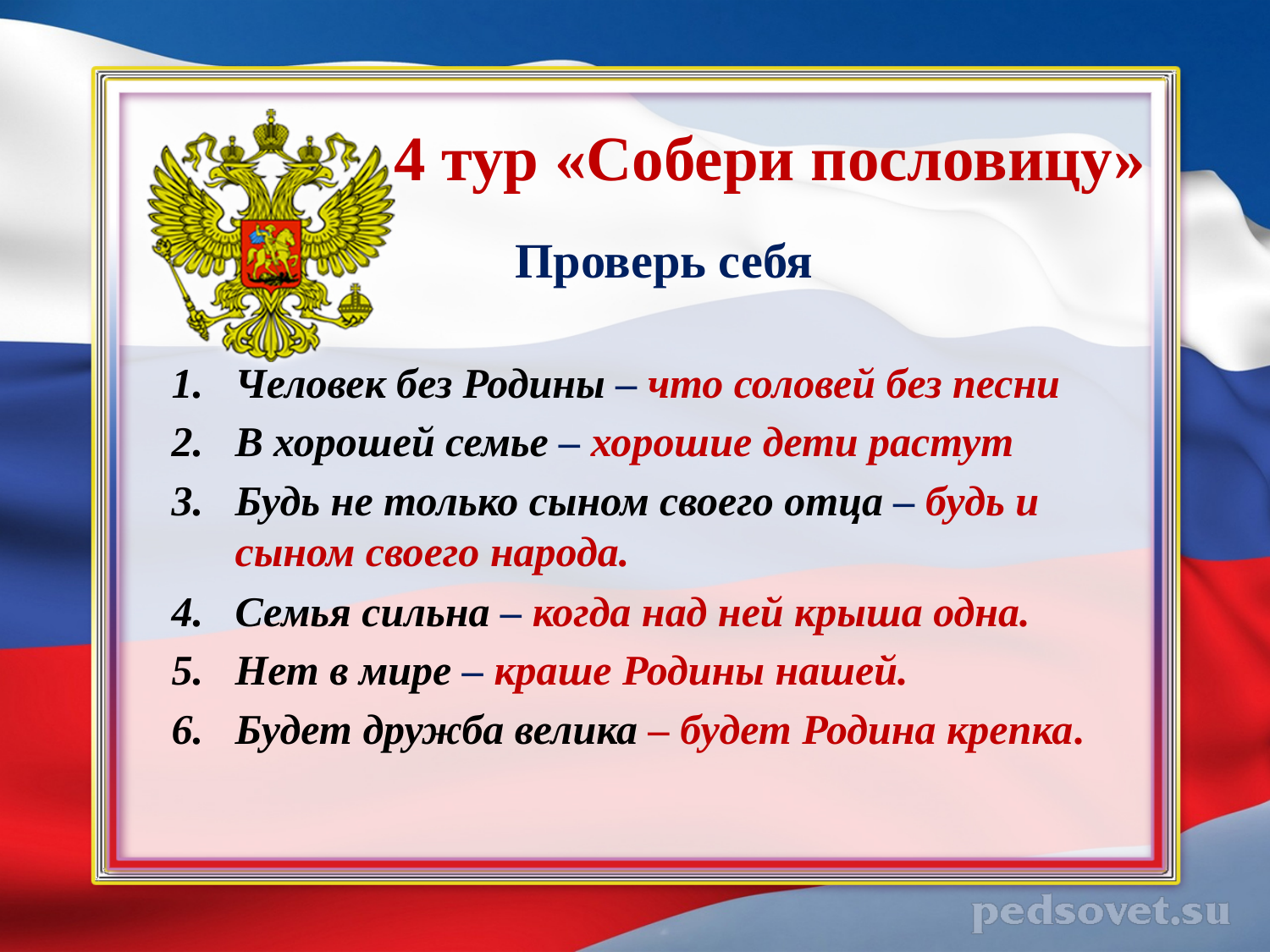

# 4 тур «Собери пословицу»
                            Проверь себя

Человек без Родины – что соловей без песни
В хорошей семье – хорошие дети растут
Будь не только сыном своего отца – будь и сыном своего народа.
Семья сильна – когда над ней крыша одна.
Нет в мире – краше Родины нашей.
Будет дружба велика – будет Родина крепка.